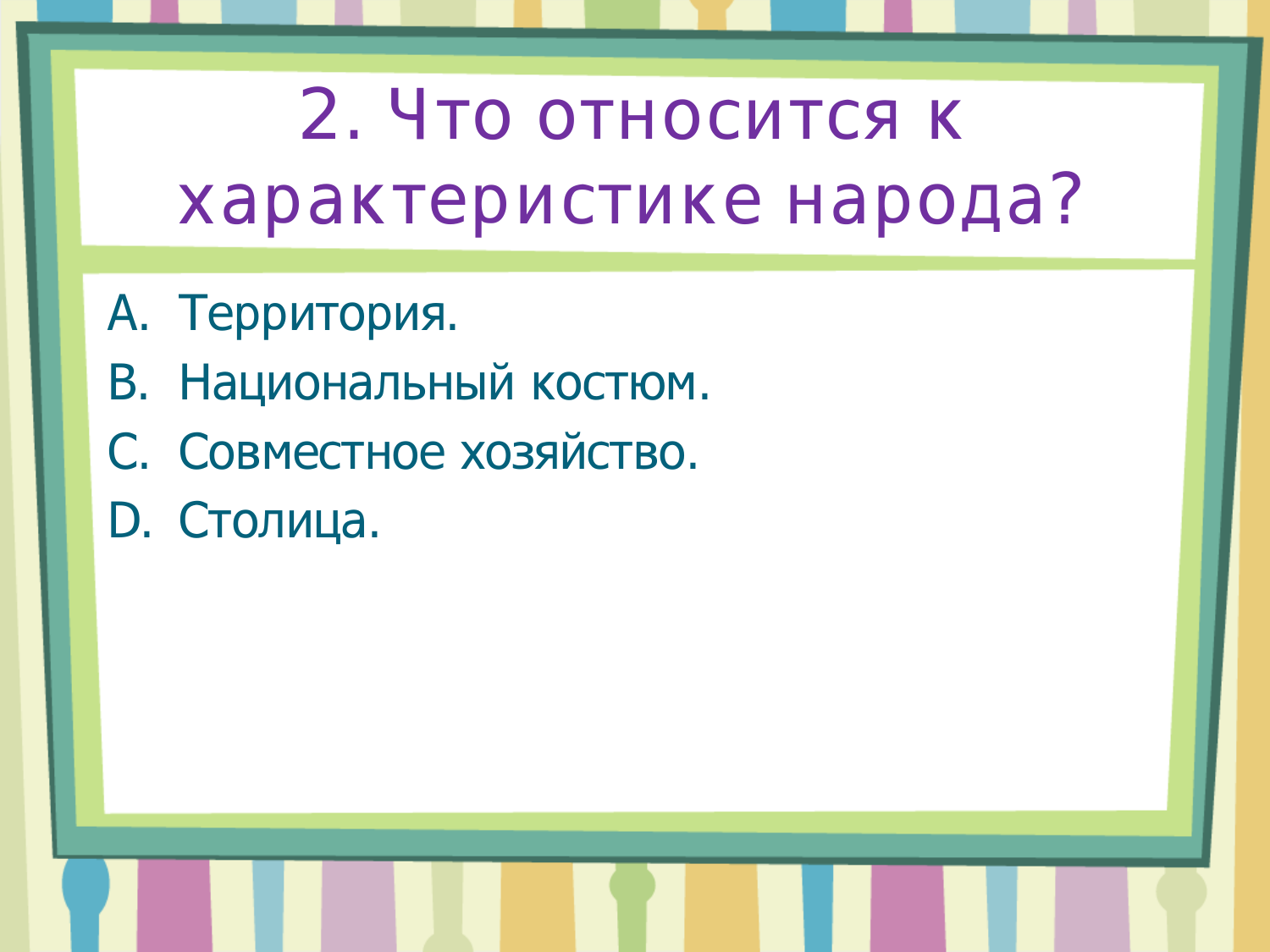

# 2. Что относится к характеристике народа?
Территория.
Национальный костюм.
Совместное хозяйство.
Столица.